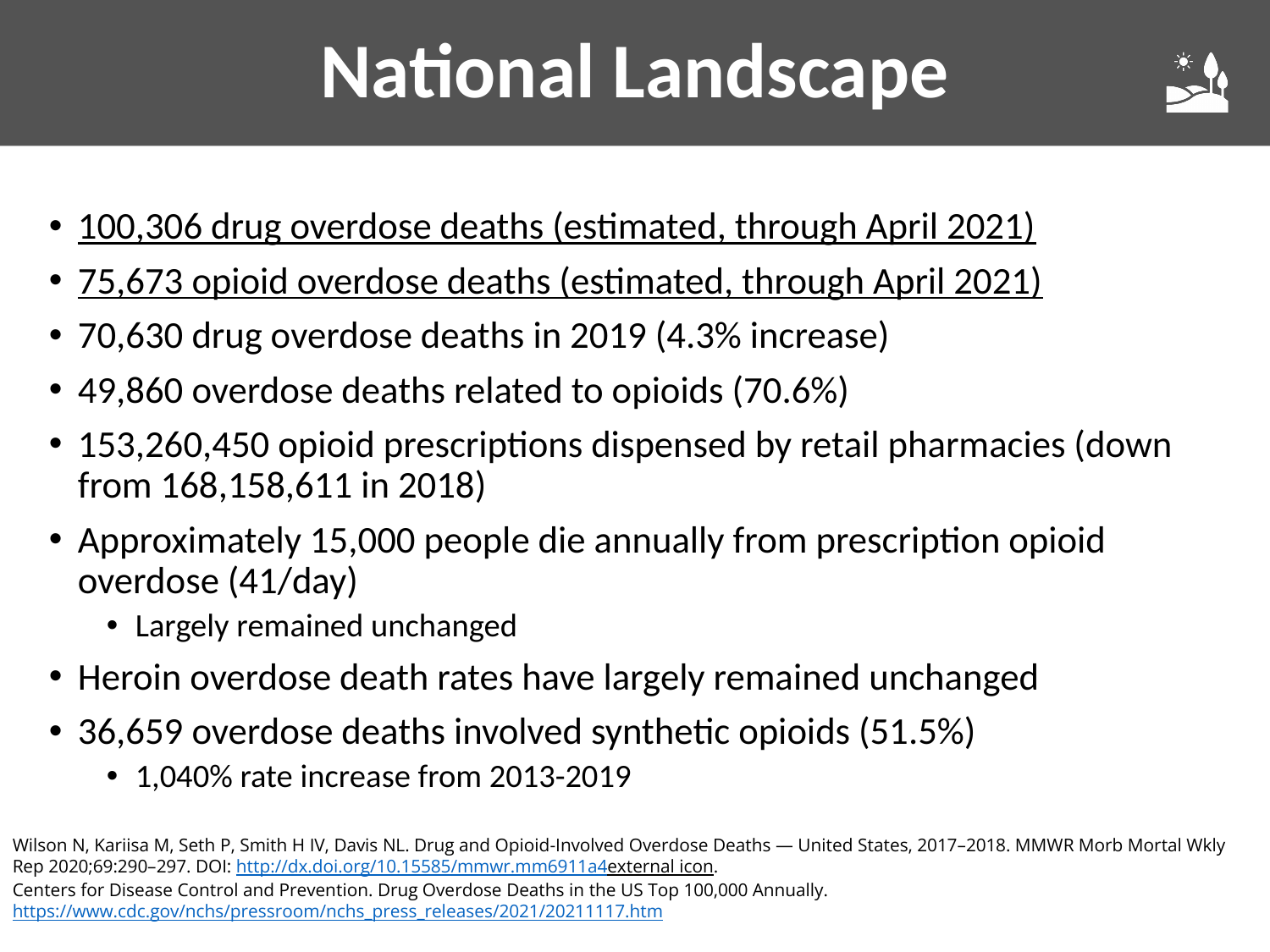

# National Landscape

100,306 drug overdose deaths (estimated, through April 2021)
75,673 opioid overdose deaths (estimated, through April 2021)
70,630 drug overdose deaths in 2019 (4.3% increase)
49,860 overdose deaths related to opioids (70.6%)
153,260,450 opioid prescriptions dispensed by retail pharmacies (down from 168,158,611 in 2018)
Approximately 15,000 people die annually from prescription opioid overdose (41/day)
Largely remained unchanged
Heroin overdose death rates have largely remained unchanged
36,659 overdose deaths involved synthetic opioids (51.5%)
1,040% rate increase from 2013-2019
Wilson N, Kariisa M, Seth P, Smith H IV, Davis NL. Drug and Opioid-Involved Overdose Deaths — United States, 2017–2018. MMWR Morb Mortal Wkly Rep 2020;69:290–297. DOI: http://dx.doi.org/10.15585/mmwr.mm6911a4external icon.
Centers for Disease Control and Prevention. Drug Overdose Deaths in the US Top 100,000 Annually. https://www.cdc.gov/nchs/pressroom/nchs_press_releases/2021/20211117.htm